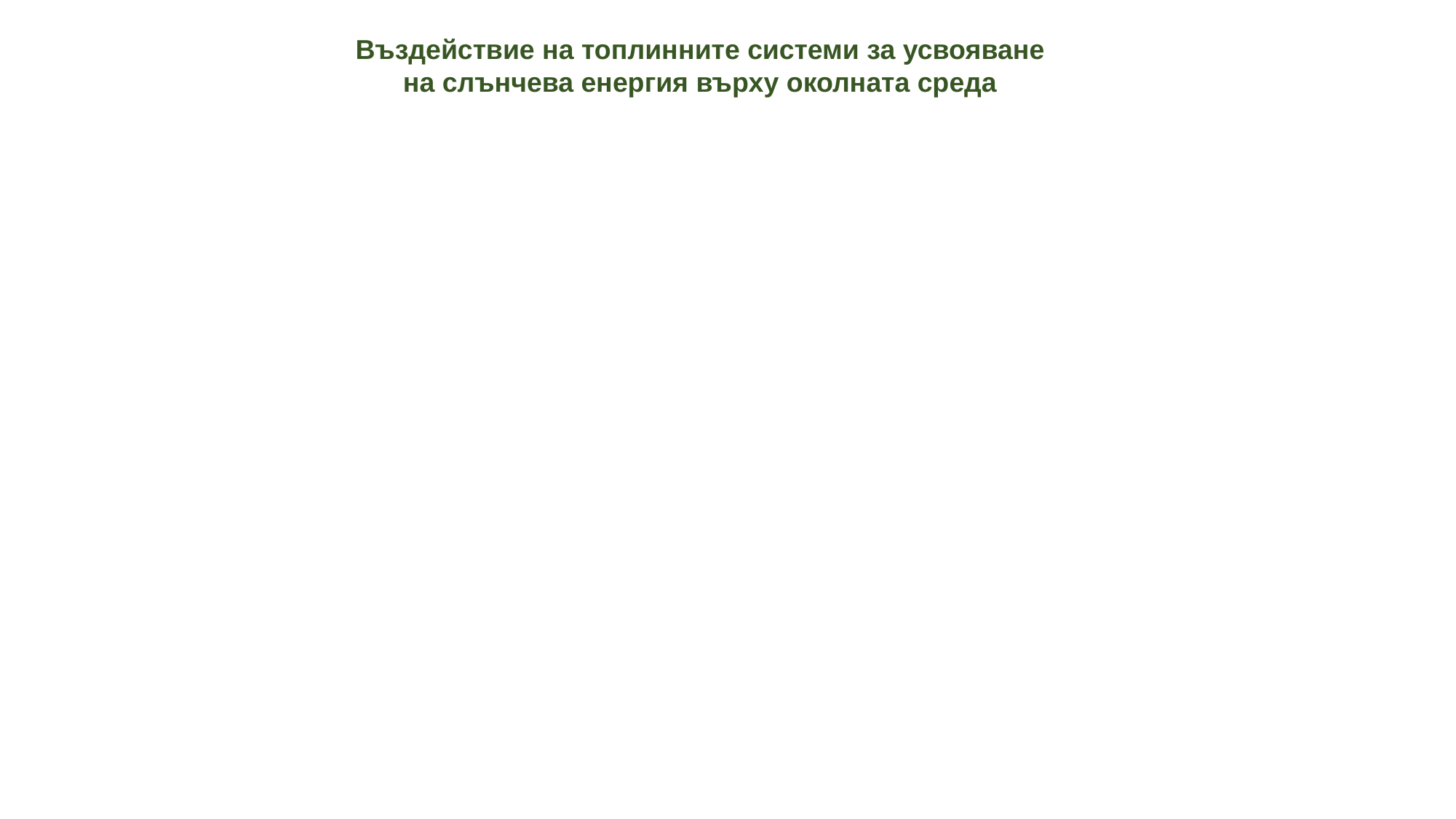

Въздействие на топлинните системи за усвояване на слънчева енергия върху околната среда